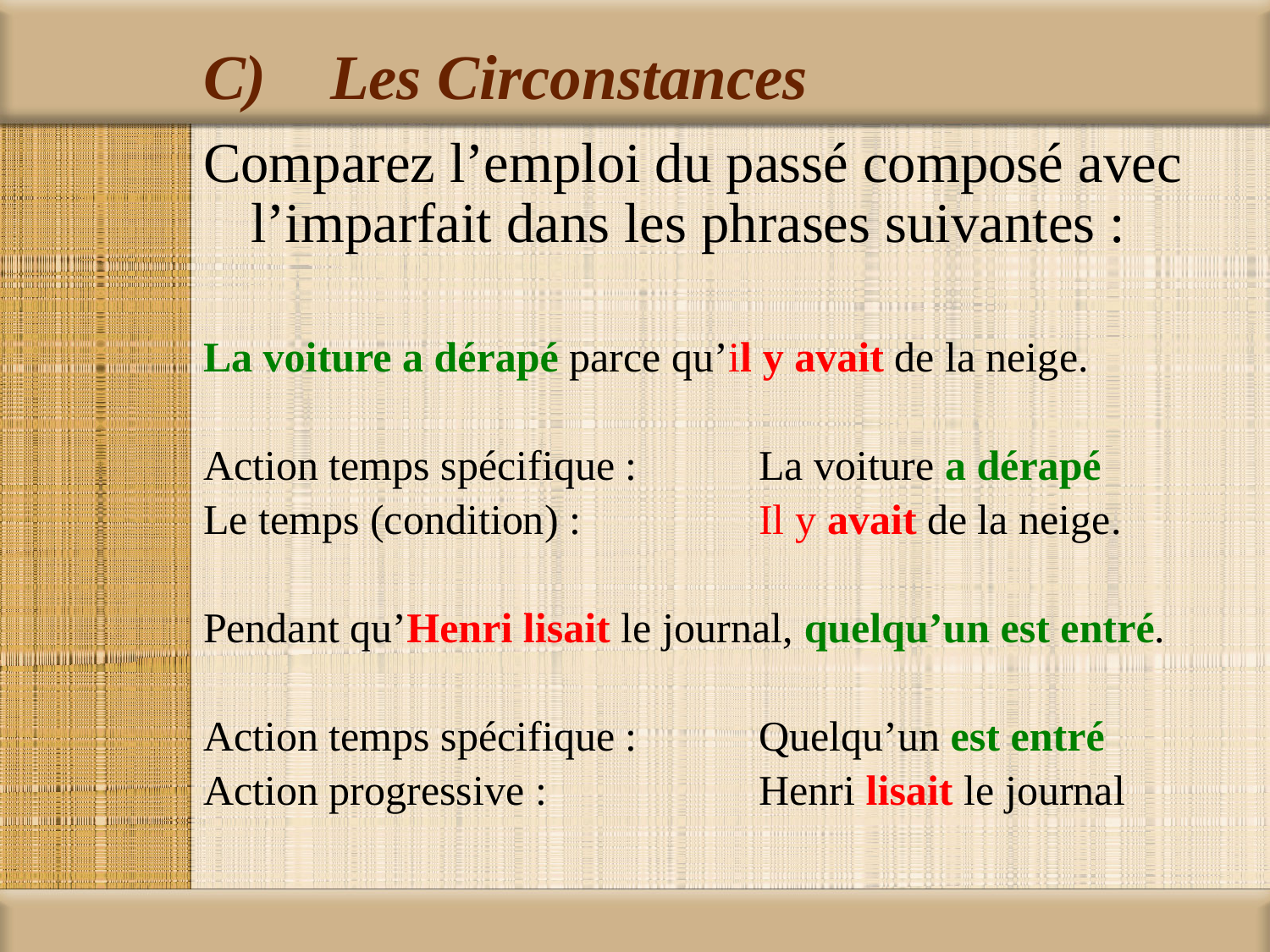

# C)	Les Circonstances
Comparez l’emploi du passé composé avec l’imparfait dans les phrases suivantes :

La voiture a dérapé parce qu’il y avait de la neige.

Action temps spécifique :	La voiture a dérapé
Le temps (condition) :		Il y avait de la neige.

Pendant qu’Henri lisait le journal, quelqu’un est entré.

Action temps spécifique :	Quelqu’un est entré
Action progressive :		Henri lisait le journal